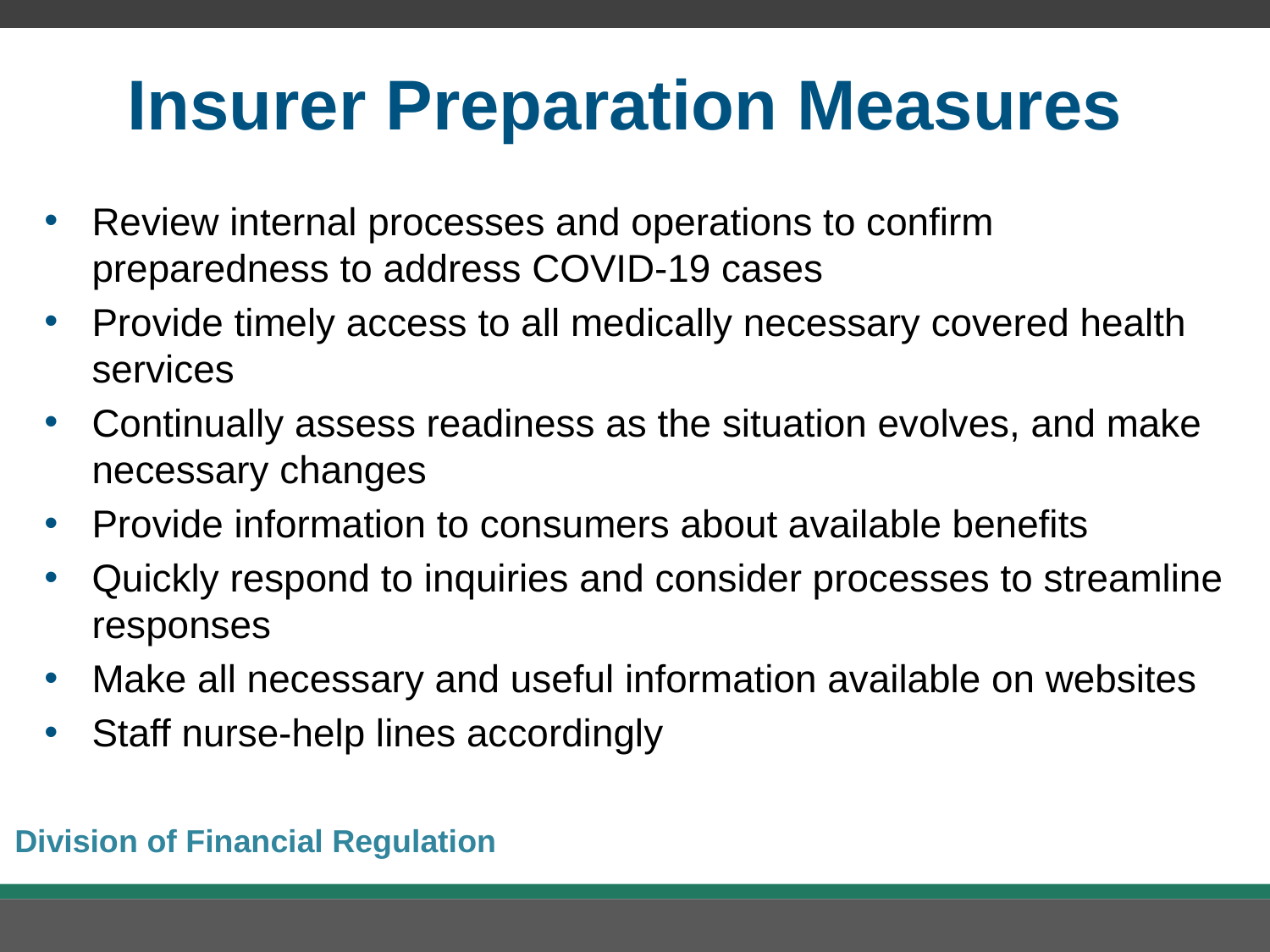

# Insurer Preparation Measures
Review internal processes and operations to confirm preparedness to address COVID-19 cases
Provide timely access to all medically necessary covered health services
Continually assess readiness as the situation evolves, and make necessary changes
Provide information to consumers about available benefits
Quickly respond to inquiries and consider processes to streamline responses
Make all necessary and useful information available on websites
Staff nurse-help lines accordingly
Division of Financial Regulation